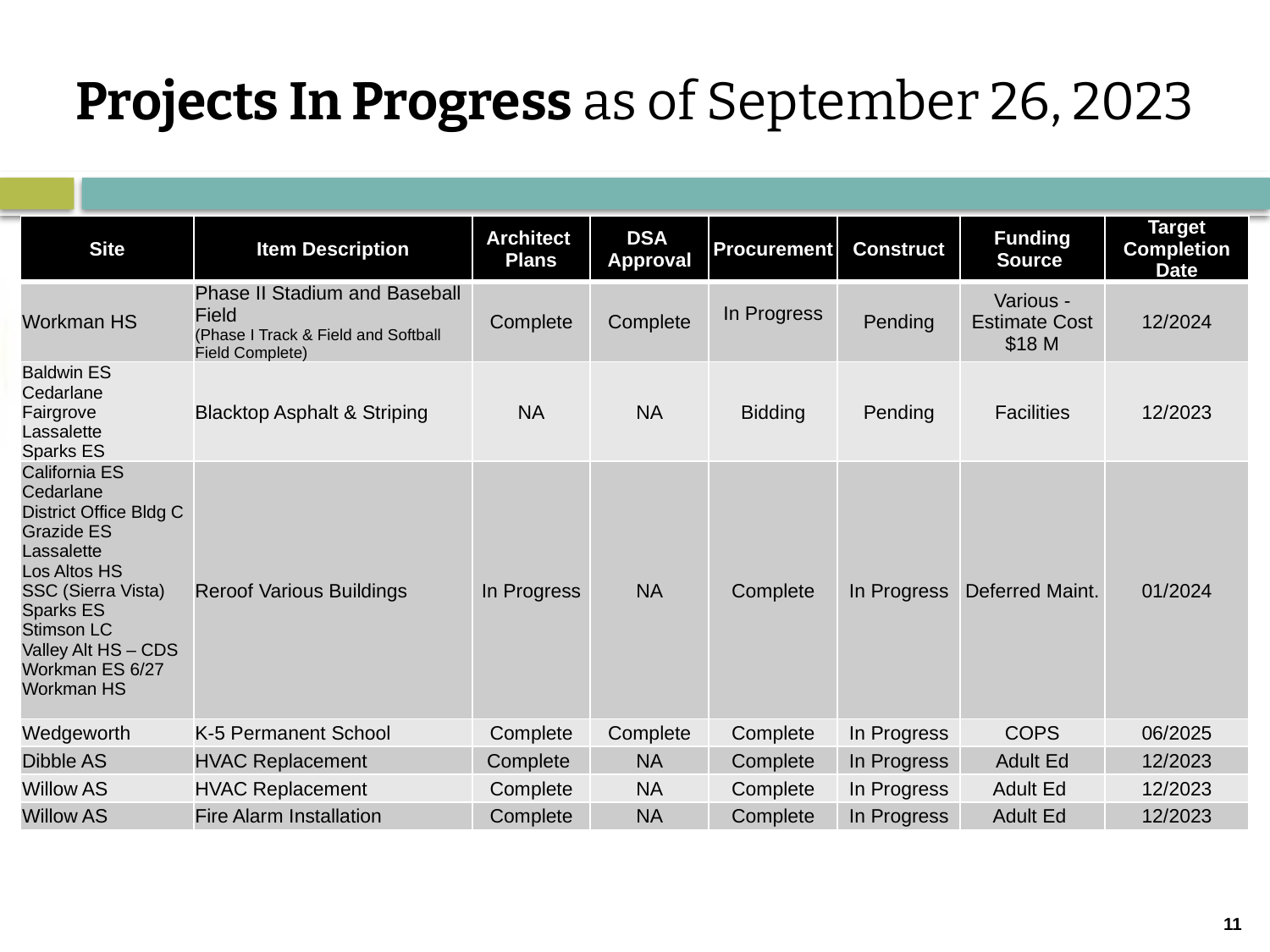

# Projects In Progress as of September 26, 2023
| Site | Item Description | Architect Plans | DSA Approval | Procurement | Construct | Funding Source | Target Completion Date |
| --- | --- | --- | --- | --- | --- | --- | --- |
| Workman HS | Phase II Stadium and Baseball Field (Phase I Track & Field and Softball Field Complete) | Complete | Complete | In Progress | Pending | Various - Estimate Cost $18 M | 12/2024 |
| Baldwin ES Cedarlane Fairgrove Lassalette Sparks ES | Blacktop Asphalt & Striping | NA | NA | Bidding | Pending | Facilities | 12/2023 |
| California ES Cedarlane District Office Bldg C Grazide ES Lassalette Los Altos HS SSC (Sierra Vista) Sparks ES Stimson LC Valley Alt HS – CDS Workman ES 6/27 Workman HS | Reroof Various Buildings | In Progress | NA | Complete | In Progress | Deferred Maint. | 01/2024 |
| Wedgeworth | K-5 Permanent School | Complete | Complete | Complete | In Progress | COPS | 06/2025 |
| Dibble AS | HVAC Replacement | Complete | NA | Complete | In Progress | Adult Ed | 12/2023 |
| Willow AS | HVAC Replacement | Complete | NA | Complete | In Progress | Adult Ed | 12/2023 |
| Willow AS | Fire Alarm Installation | Complete | NA | Complete | In Progress | Adult Ed | 12/2023 |
11